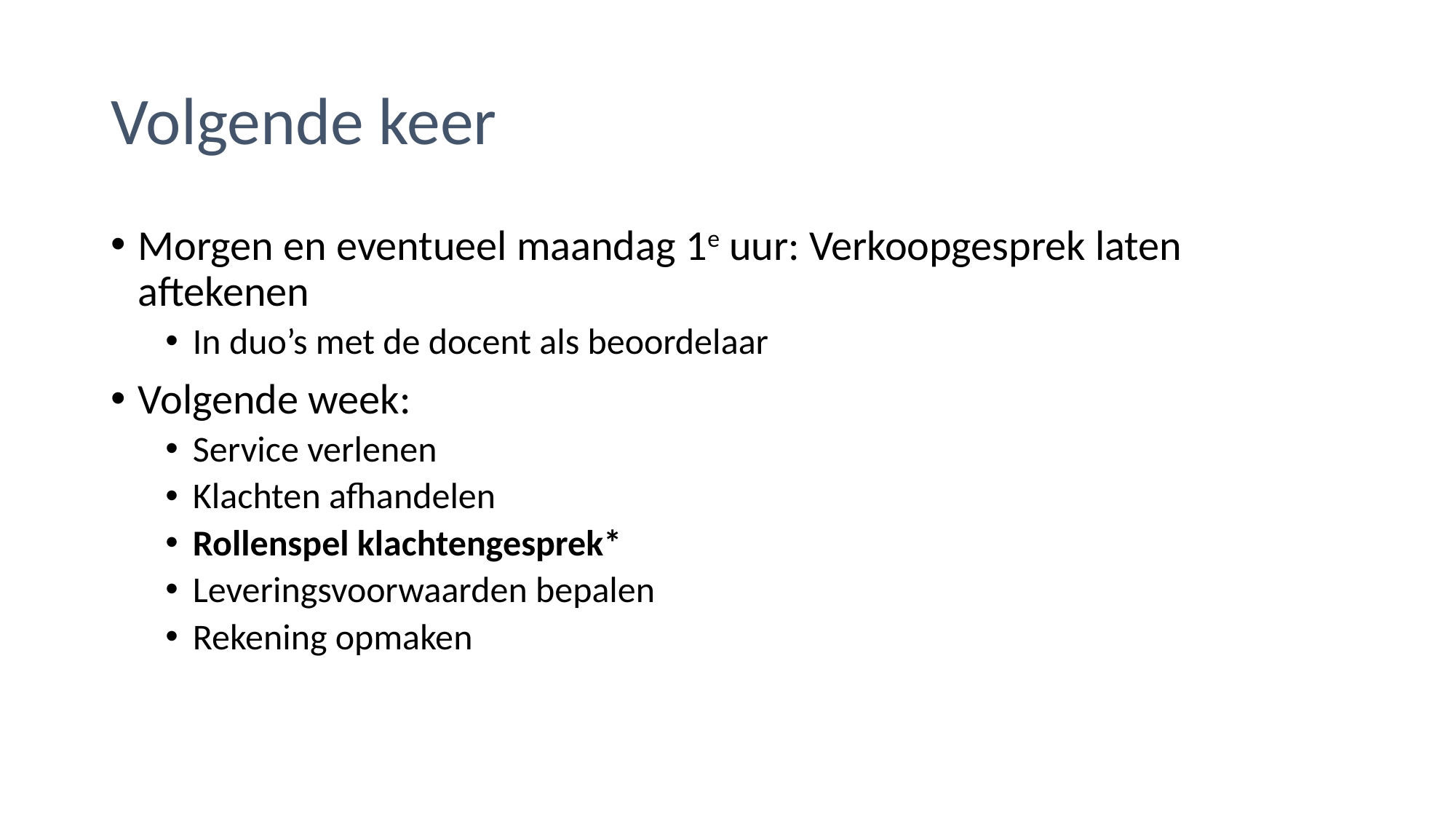

# Volgende keer
Morgen en eventueel maandag 1e uur: Verkoopgesprek laten aftekenen
In duo’s met de docent als beoordelaar
Volgende week:
Service verlenen
Klachten afhandelen
Rollenspel klachtengesprek*
Leveringsvoorwaarden bepalen
Rekening opmaken